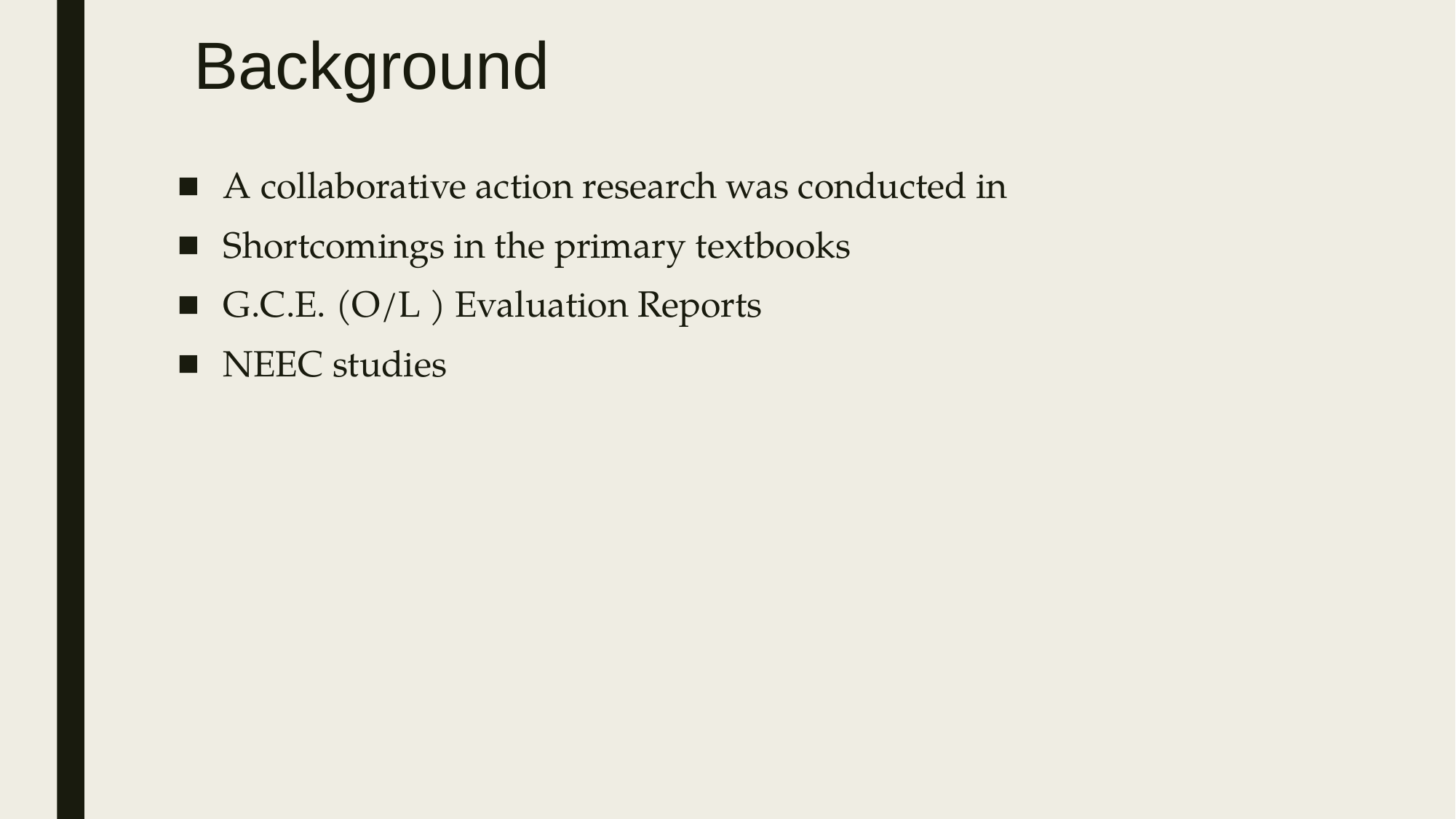

# Background
A collaborative action research was conducted in
Shortcomings in the primary textbooks
G.C.E. (O/L ) Evaluation Reports
NEEC studies